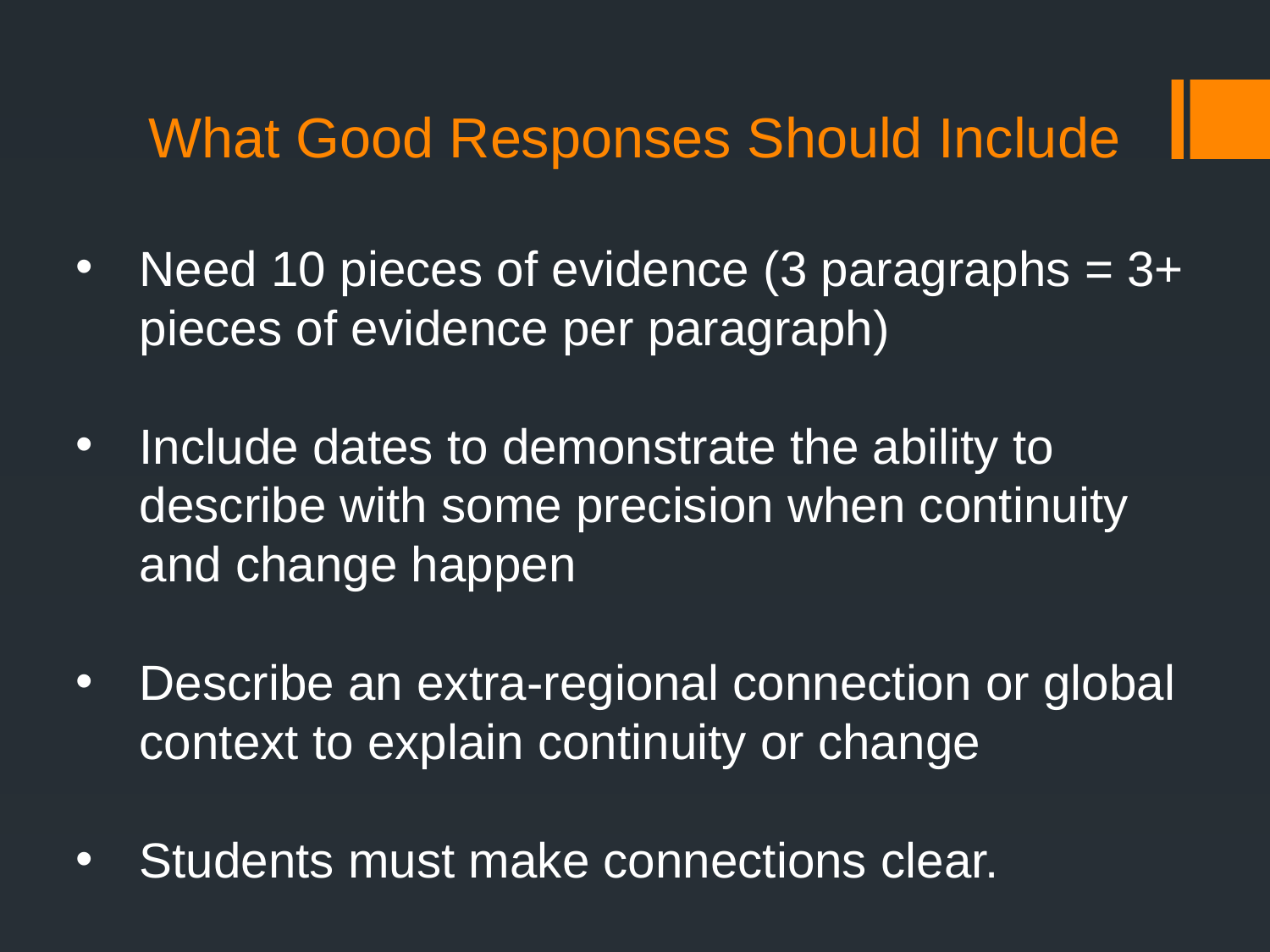

What Good Responses Should Include

Need 10 pieces of evidence (3 paragraphs = 3+ pieces of evidence per paragraph)

Include dates to demonstrate the ability to describe with some precision when continuity and change happen

Describe an extra-regional connection or global context to explain continuity or change

Students must make connections clear.